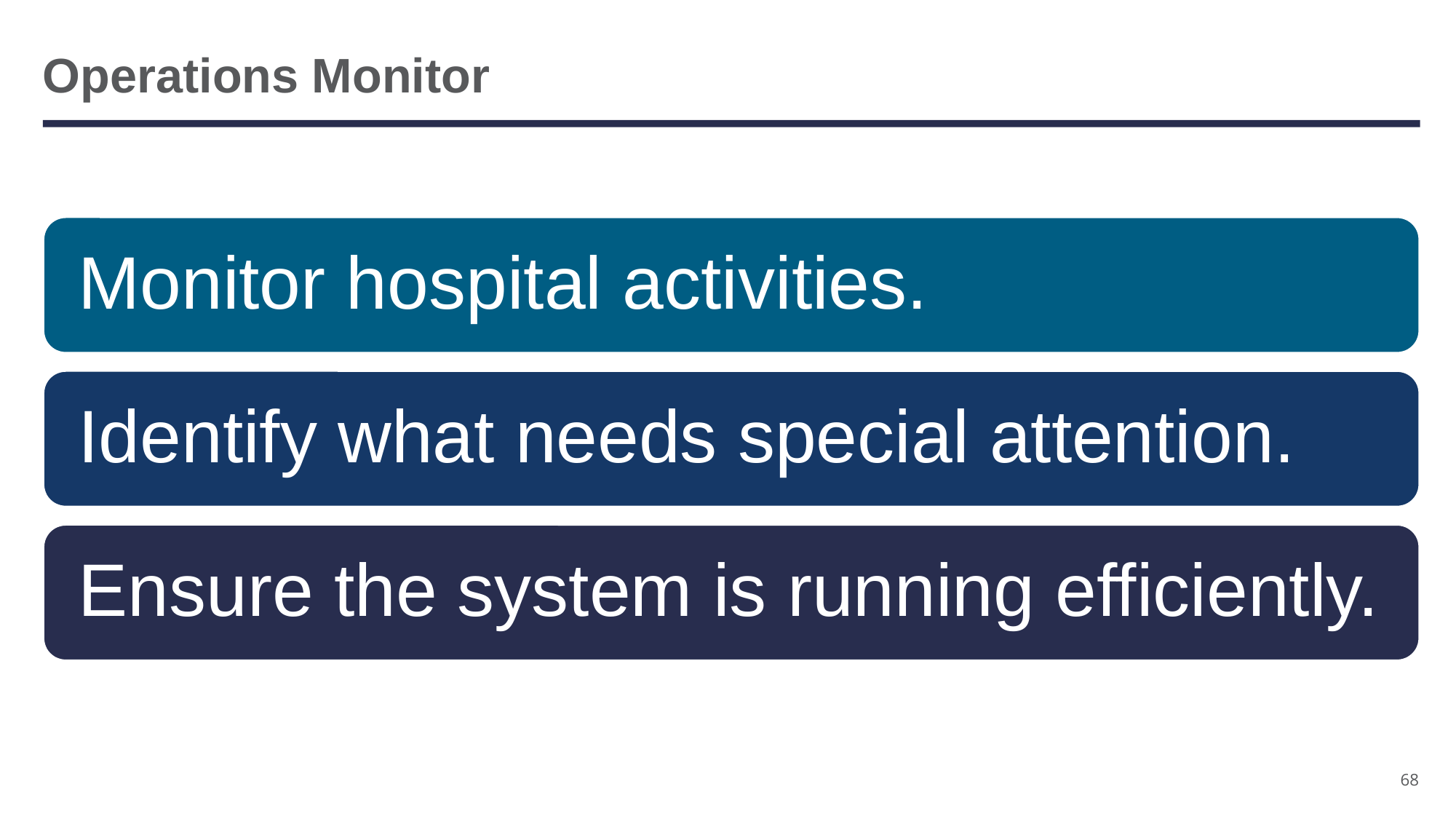

# Operations Monitor
Monitor hospital activities.
Identify what needs special attention.
Ensure the system is running efficiently.
68